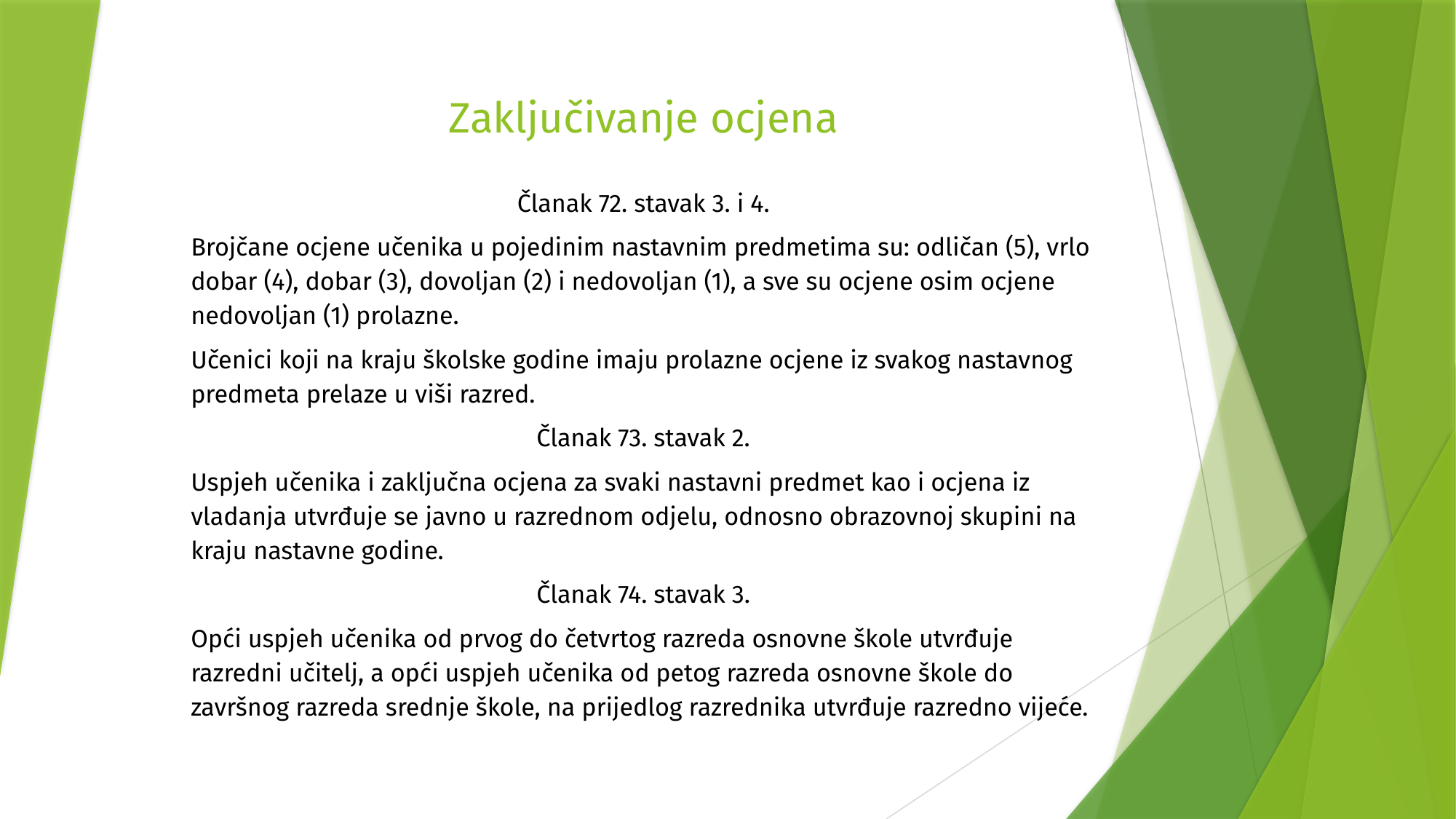

# Zaključivanje ocjena

Članak 72. stavak 3. i 4.
Brojčane ocjene učenika u pojedinim nastavnim predmetima su: odličan (5), vrlo dobar (4), dobar (3), dovoljan (2) i nedovoljan (1), a sve su ocjene osim ocjene nedovoljan (1) prolazne.
Učenici koji na kraju školske godine imaju prolazne ocjene iz svakog nastavnog predmeta prelaze u viši razred.
Članak 73. stavak 2.
Uspjeh učenika i zaključna ocjena za svaki nastavni predmet kao i ocjena iz vladanja utvrđuje se javno u razrednom odjelu, odnosno obrazovnoj skupini na kraju nastavne godine.
Članak 74. stavak 3.
Opći uspjeh učenika od prvog do četvrtog razreda osnovne škole utvrđuje razredni učitelj, a opći uspjeh učenika od petog razreda osnovne škole do završnog razreda srednje škole, na prijedlog razrednika utvrđuje razredno vijeće.